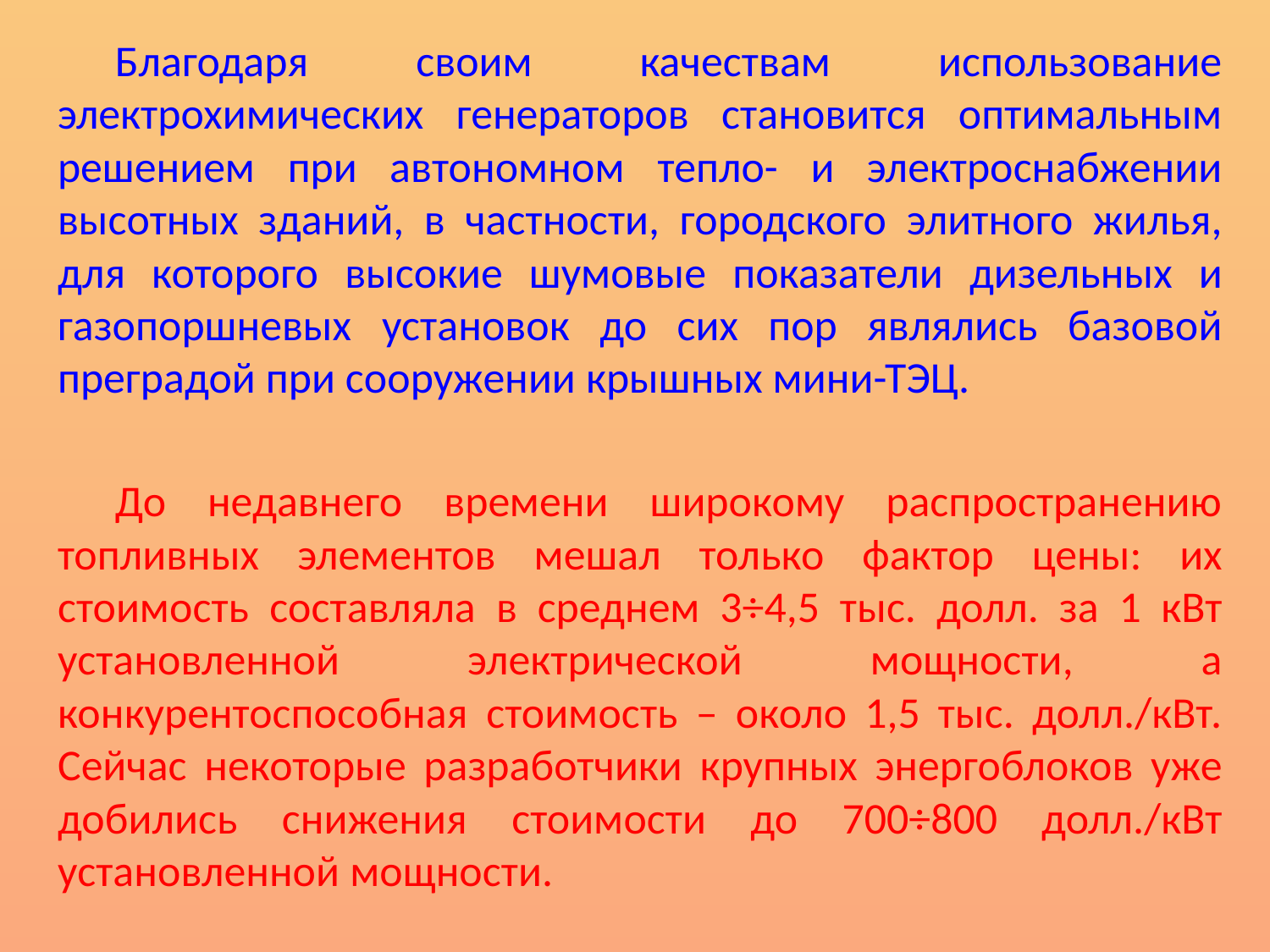

Благодаря своим качествам использование электрохимических генераторов становится оптимальным решением при автономном тепло- и электроснабжении высотных зданий, в частности, городского элитного жилья, для которого высокие шумовые показатели дизельных и газопоршневых установок до сих пор являлись базовой преградой при сооружении крышных мини-ТЭЦ.

До недавнего времени широкому распространению топливных элементов мешал только фактор цены: их стоимость составляла в среднем 3÷4,5 тыс. долл. за 1 кВт установленной электрической мощности, а конкурентоспособная стоимость – около 1,5 тыс. долл./кВт. Сейчас некоторые разработчики крупных энергоблоков уже добились снижения стоимости до 700÷800 долл./кВт установленной мощности.